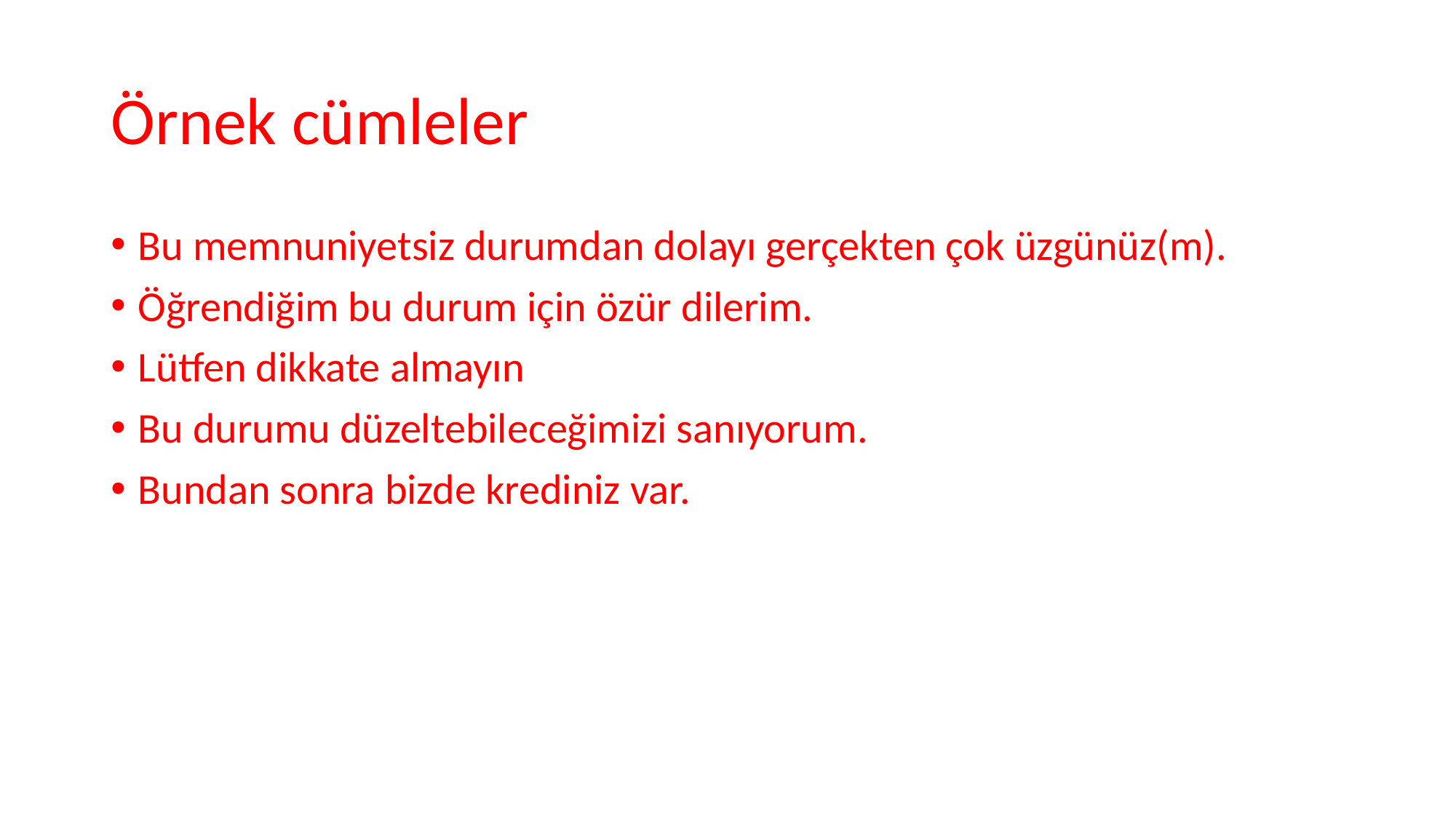

# Örnek cümleler
Bu memnuniyetsiz durumdan dolayı gerçekten çok üzgünüz(m).
Öğrendiğim bu durum için özür dilerim.
Lütfen dikkate almayın
Bu durumu düzeltebileceğimizi sanıyorum.
Bundan sonra bizde krediniz var.